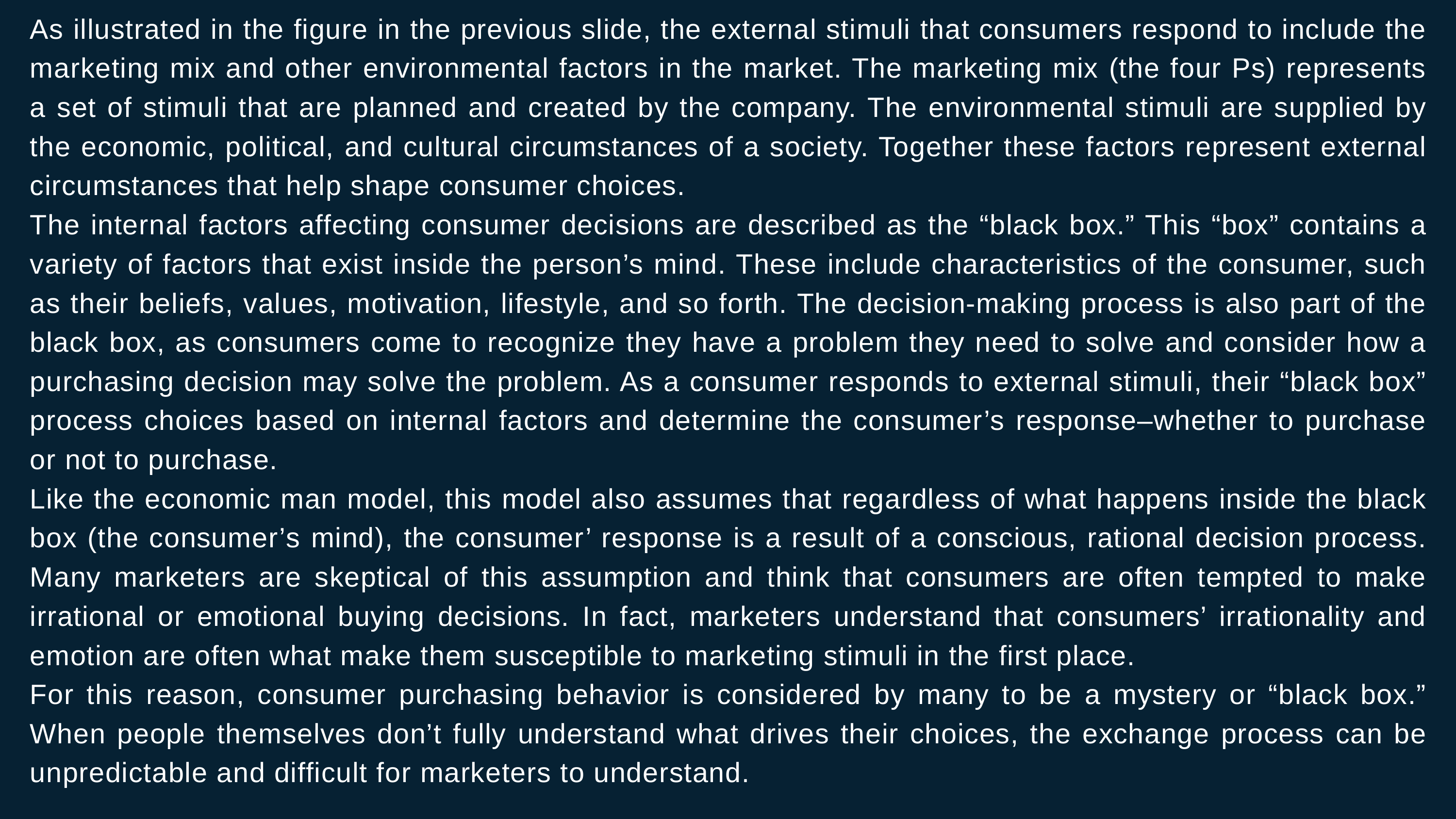

As illustrated in the figure in the previous slide, the external stimuli that consumers respond to include the marketing mix and other environmental factors in the market. The marketing mix (the four Ps) represents a set of stimuli that are planned and created by the company. The environmental stimuli are supplied by the economic, political, and cultural circumstances of a society. Together these factors represent external circumstances that help shape consumer choices.
The internal factors affecting consumer decisions are described as the “black box.” This “box” contains a variety of factors that exist inside the person’s mind. These include characteristics of the consumer, such as their beliefs, values, motivation, lifestyle, and so forth. The decision-making process is also part of the black box, as consumers come to recognize they have a problem they need to solve and consider how a purchasing decision may solve the problem. As a consumer responds to external stimuli, their “black box” process choices based on internal factors and determine the consumer’s response–whether to purchase or not to purchase.
Like the economic man model, this model also assumes that regardless of what happens inside the black box (the consumer’s mind), the consumer’ response is a result of a conscious, rational decision process. Many marketers are skeptical of this assumption and think that consumers are often tempted to make irrational or emotional buying decisions. In fact, marketers understand that consumers’ irrationality and emotion are often what make them susceptible to marketing stimuli in the first place.
For this reason, consumer purchasing behavior is considered by many to be a mystery or “black box.” When people themselves don’t fully understand what drives their choices, the exchange process can be unpredictable and difficult for marketers to understand.